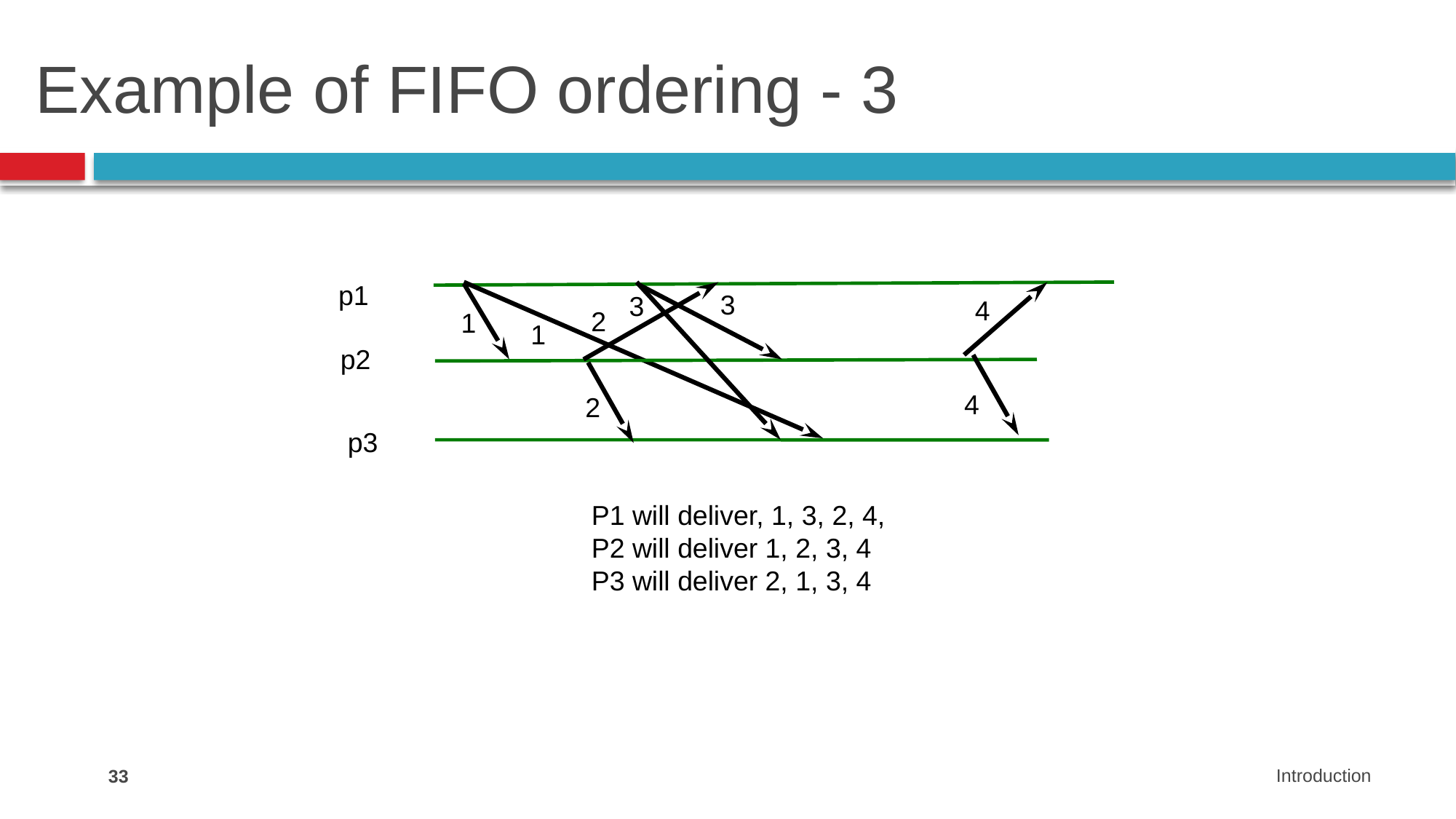

# Example of FIFO ordering - 3
p1

3

3

4
2
1
1
p2

4
2
p3

P1 will deliver, 1, 3, 2, 4,
P2 will deliver 1, 2, 3, 4
P3 will deliver 2, 1, 3, 4
33
Introduction